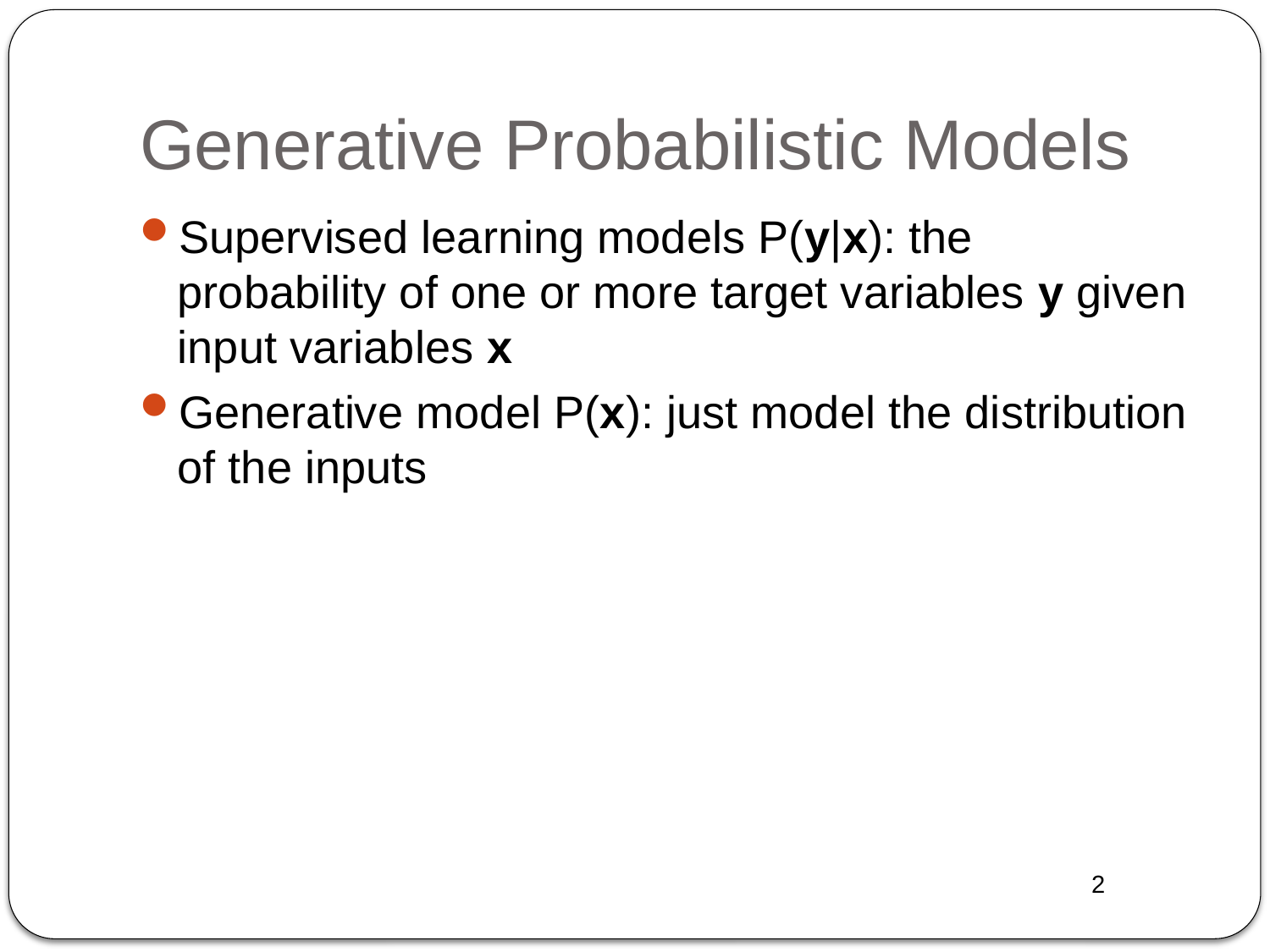

# Generative Probabilistic Models
Supervised learning models P(y|x): the probability of one or more target variables y given input variables x
Generative model P(x): just model the distribution of the inputs